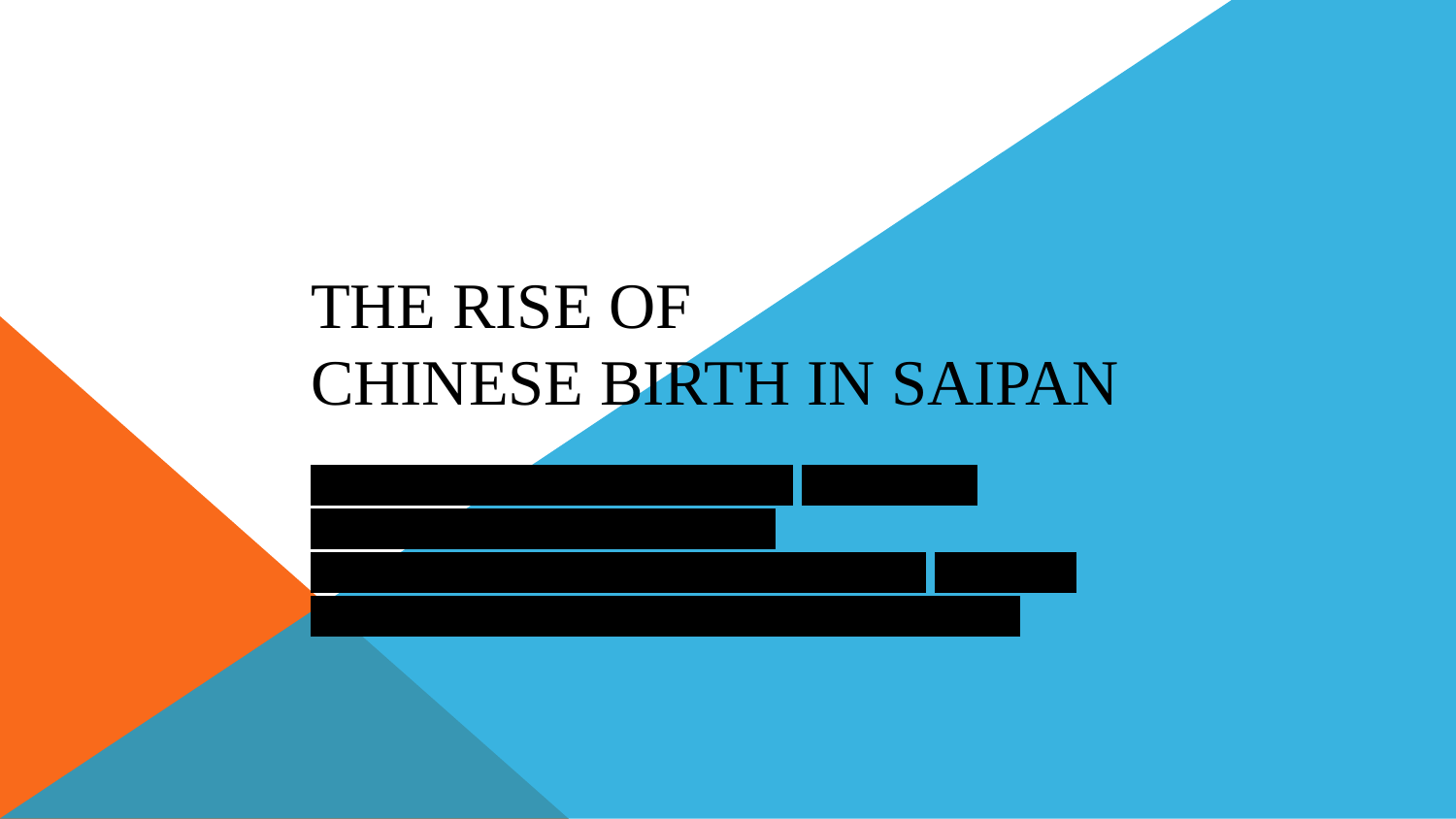

# The Rise of
Chinese Birth in Saipan
Presented  By :   Shiela Marie E. Quimson
Research  Supervisor:  Dr. Kimberly Bunts-Anderson